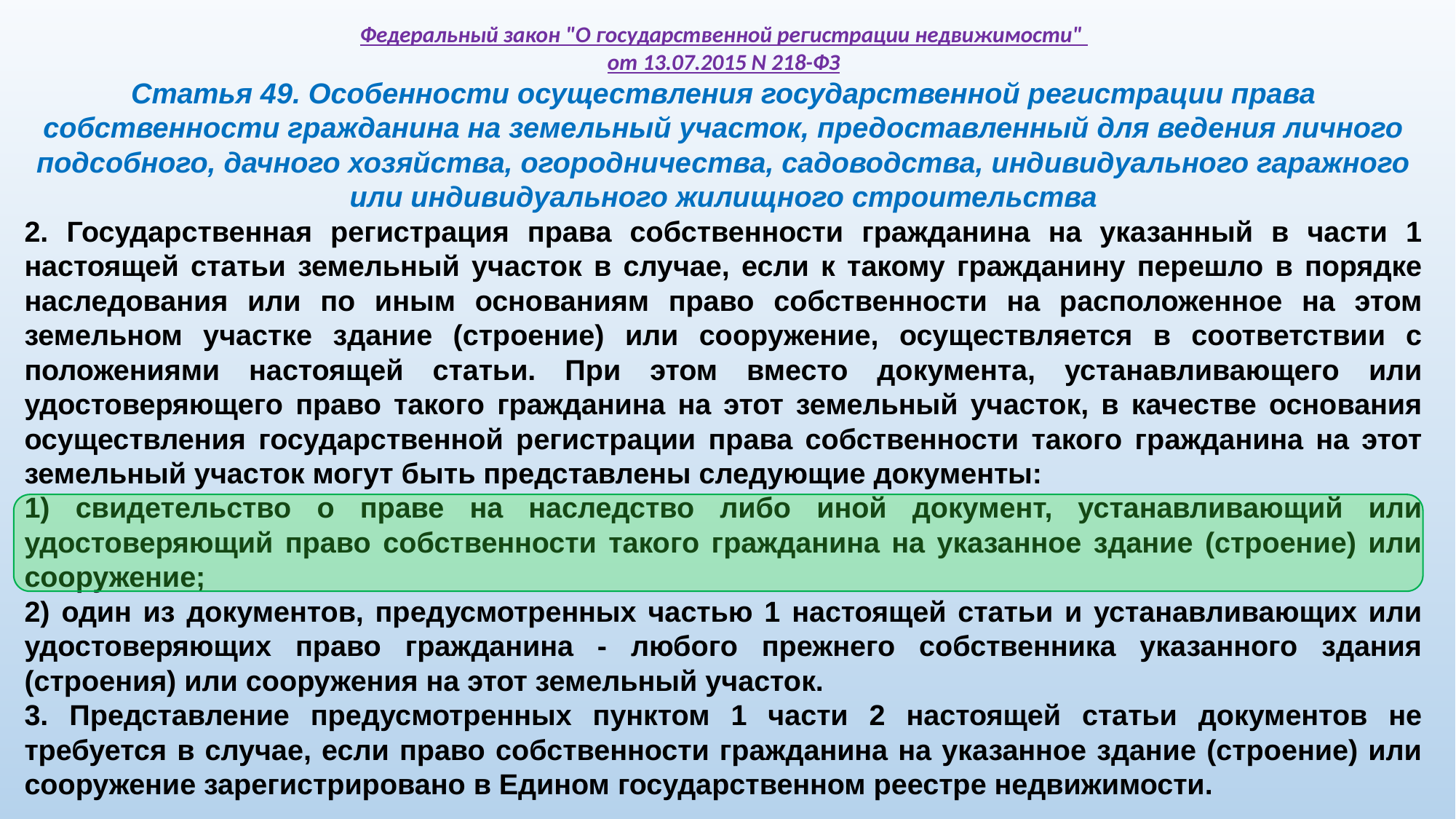

Федеральный закон "О государственной регистрации недвижимости"
от 13.07.2015 N 218-ФЗ
Статья 49. Особенности осуществления государственной регистрации права собственности гражданина на земельный участок, предоставленный для ведения личного подсобного, дачного хозяйства, огородничества, садоводства, индивидуального гаражного или индивидуального жилищного строительства
2. Государственная регистрация права собственности гражданина на указанный в части 1 настоящей статьи земельный участок в случае, если к такому гражданину перешло в порядке наследования или по иным основаниям право собственности на расположенное на этом земельном участке здание (строение) или сооружение, осуществляется в соответствии с положениями настоящей статьи. При этом вместо документа, устанавливающего или удостоверяющего право такого гражданина на этот земельный участок, в качестве основания осуществления государственной регистрации права собственности такого гражданина на этот земельный участок могут быть представлены следующие документы:
1) свидетельство о праве на наследство либо иной документ, устанавливающий или удостоверяющий право собственности такого гражданина на указанное здание (строение) или сооружение;
2) один из документов, предусмотренных частью 1 настоящей статьи и устанавливающих или удостоверяющих право гражданина - любого прежнего собственника указанного здания (строения) или сооружения на этот земельный участок.
3. Представление предусмотренных пунктом 1 части 2 настоящей статьи документов не требуется в случае, если право собственности гражданина на указанное здание (строение) или сооружение зарегистрировано в Едином государственном реестре недвижимости.